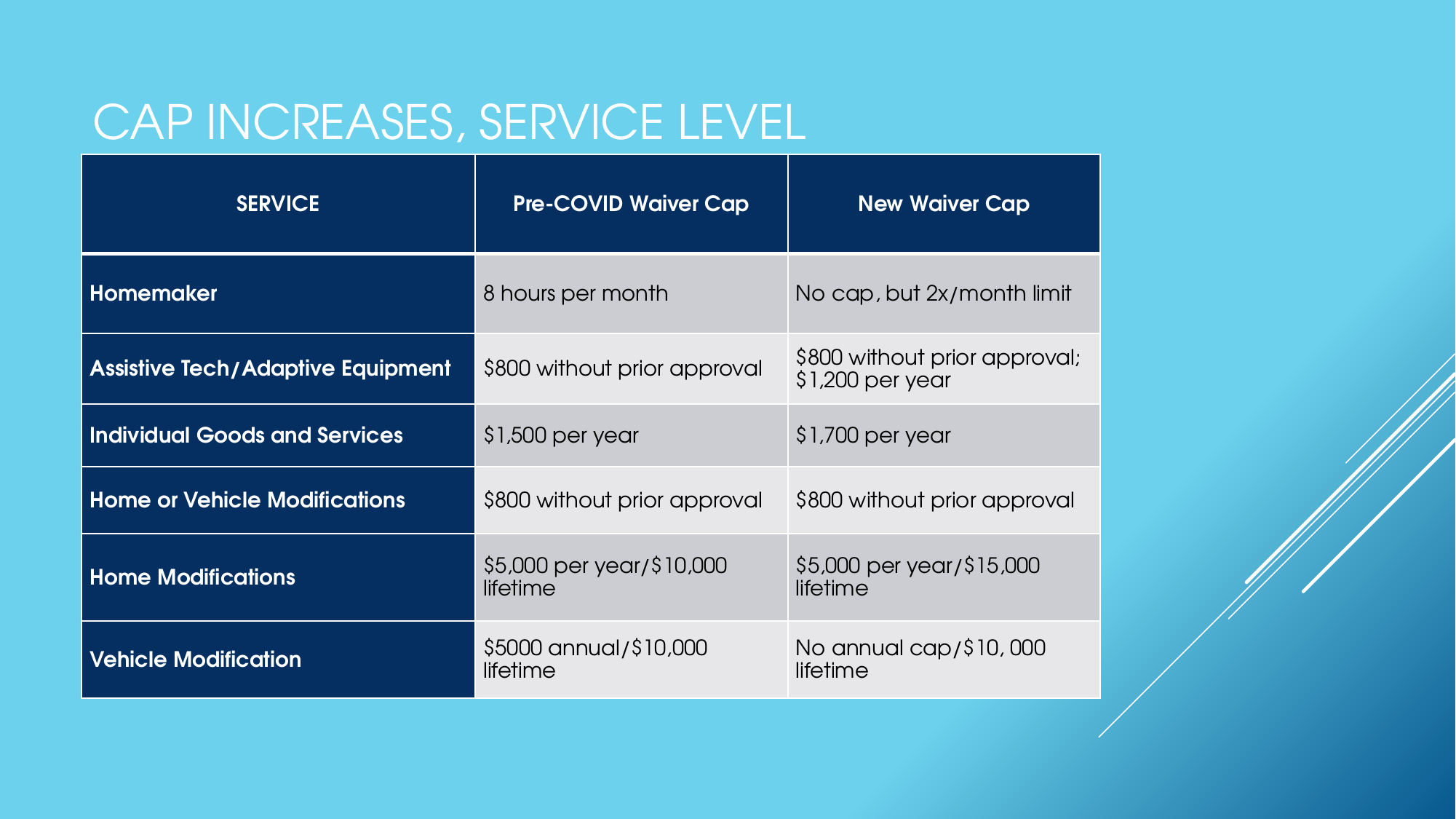

# Cap Increases, Service level
| SERVICE | Pre-COVID Waiver Cap | New Waiver Cap |
| --- | --- | --- |
| Homemaker | 8 hours per month | No cap, but 2x/month limit |
| Assistive Tech/Adaptive Equipment | $800 without prior approval | $800 without prior approval; $1,200 per year |
| Individual Goods and Services | $1,500 per year | $1,700 per year |
| Home or Vehicle Modifications | $800 without prior approval | $800 without prior approval |
| Home Modifications | $5,000 per year/$10,000 lifetime | $5,000 per year/$15,000 lifetime |
| Vehicle Modification | $5000 annual/$10,000 lifetime | No annual cap/$10, 000 lifetime |